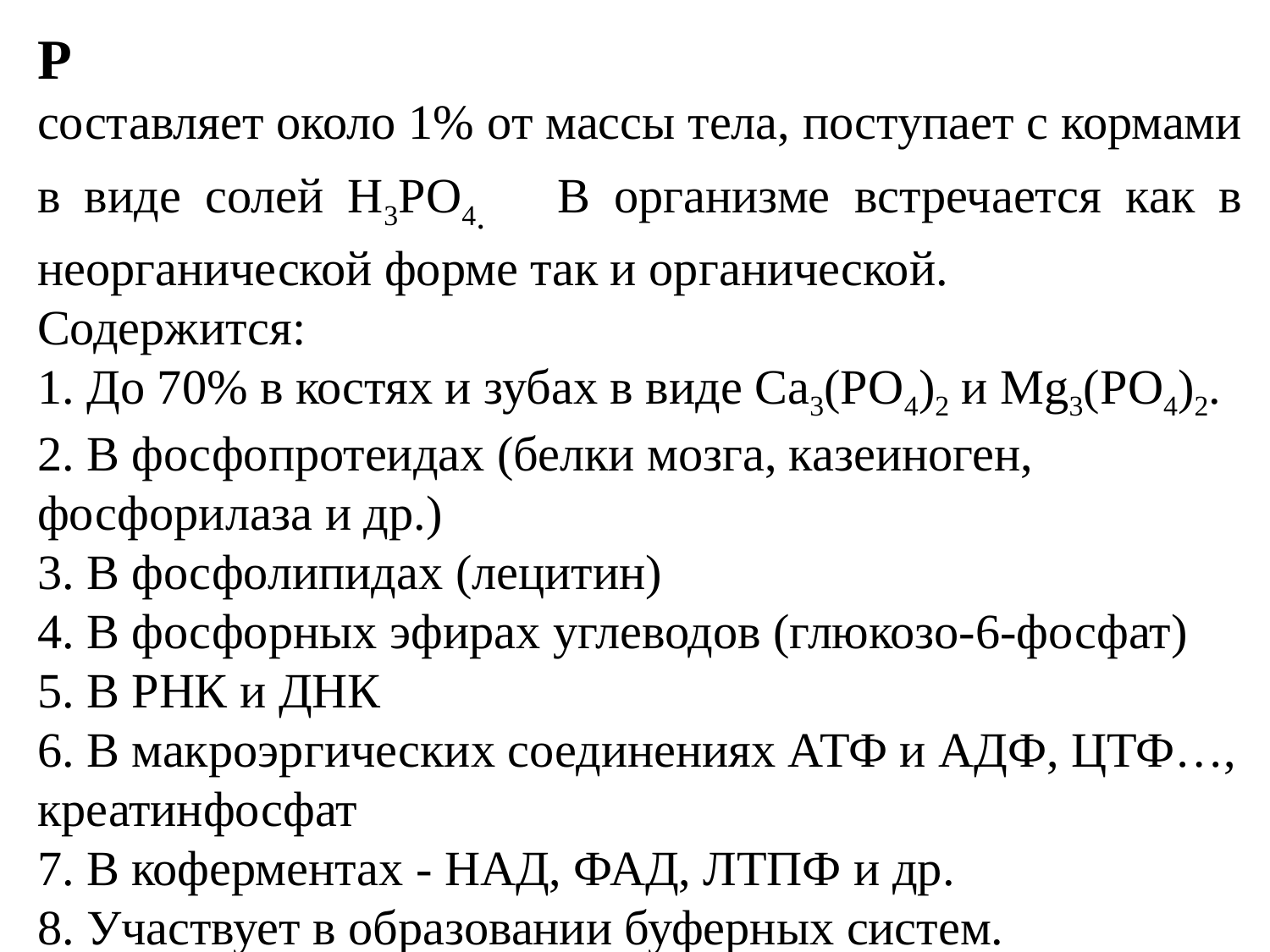

Р
составляет около 1% от массы тела, поступает с кормами в виде солей Н3РО4.   В организме встречается как в неорганической форме так и органической.
Содержится:
1. До 70% в костях и зубах в виде Са3(РО4)2 и Mg3(РО4)2.
2. В фосфопротеидах (белки мозга, казеиноген, фосфорилаза и др.)
3. В фосфолипидах (лецитин)
4. В фосфорных эфирах углеводов (глюкозо-6-фосфат)
5. В РНК и ДНК
6. В макроэргических соединениях АТФ и АДФ, ЦТФ…,
креатинфосфат
7. В коферментах - НАД, ФАД, ЛТПФ и др.
8. Участвует в образовании буферных систем.